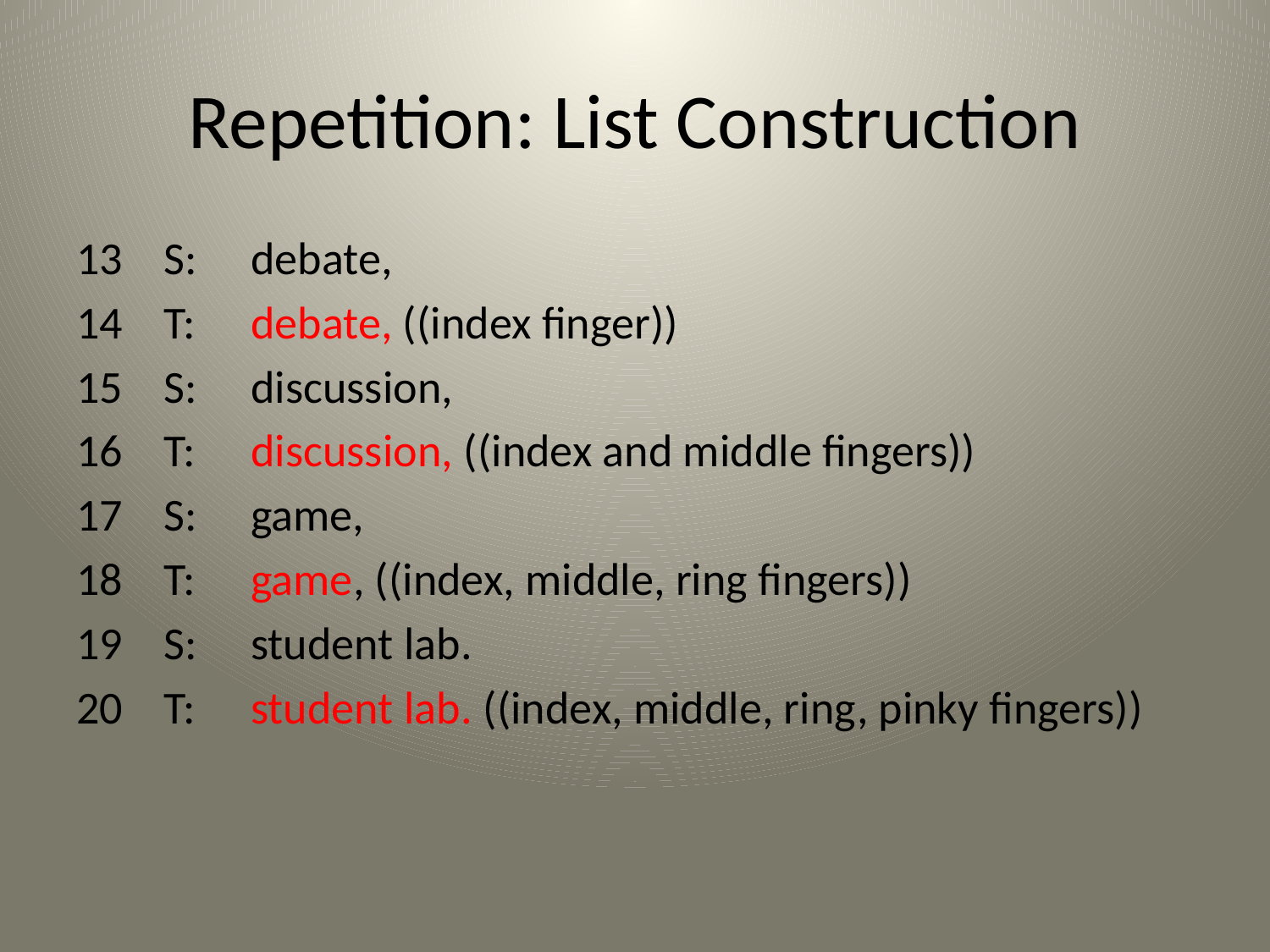

# Repetition: List Construction
13    S:	debate,
14    T:	debate, ((index finger))
15    S:	discussion,
16    T:	discussion, ((index and middle fingers))
17    S:	game,
18    T:	game, ((index, middle, ring fingers))
19    S:	student lab.
20    T:	student lab. ((index, middle, ring, pinky fingers))